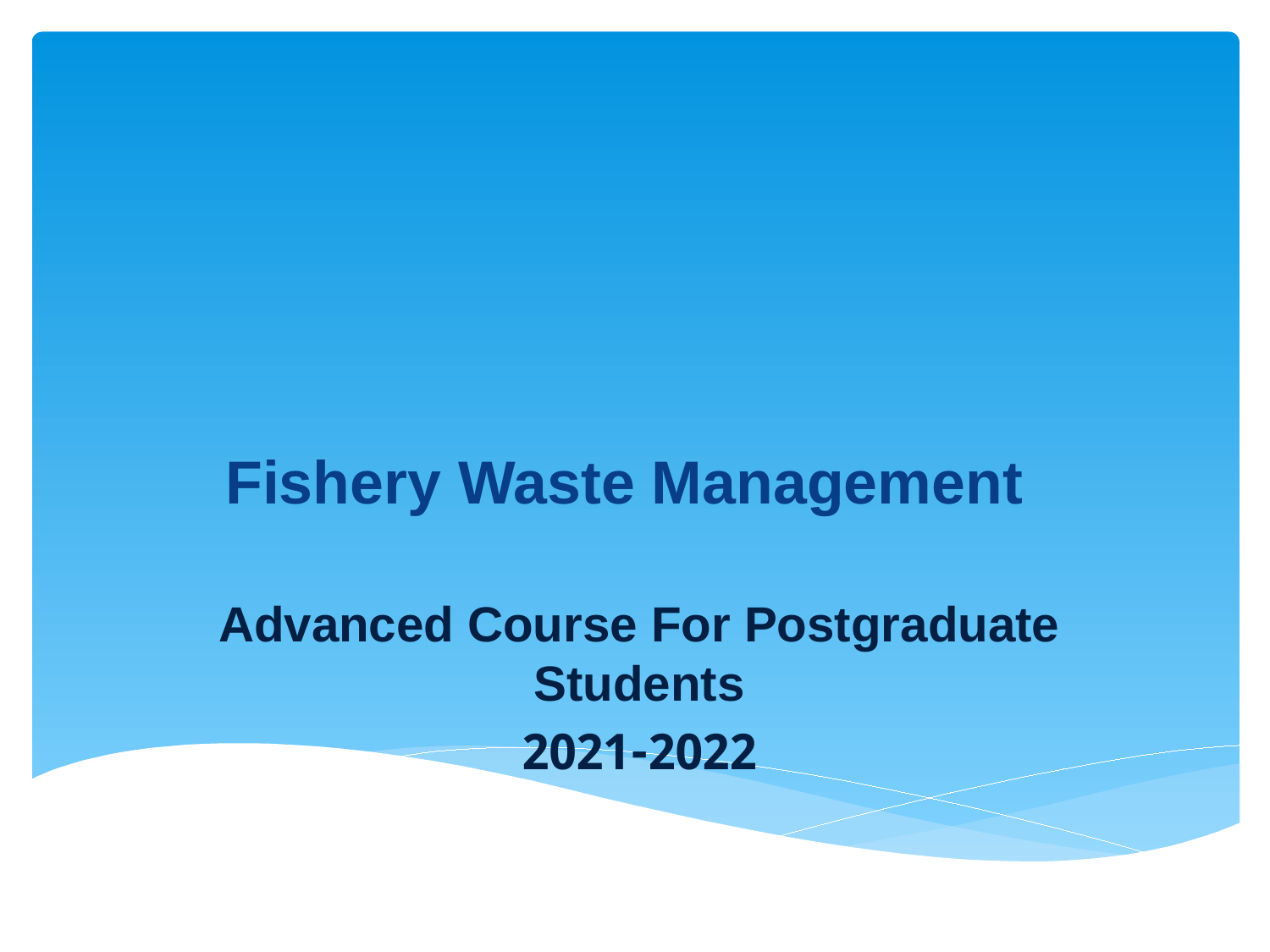

# Fishery Waste Management
Advanced Course For Postgraduate Students
2021-2022